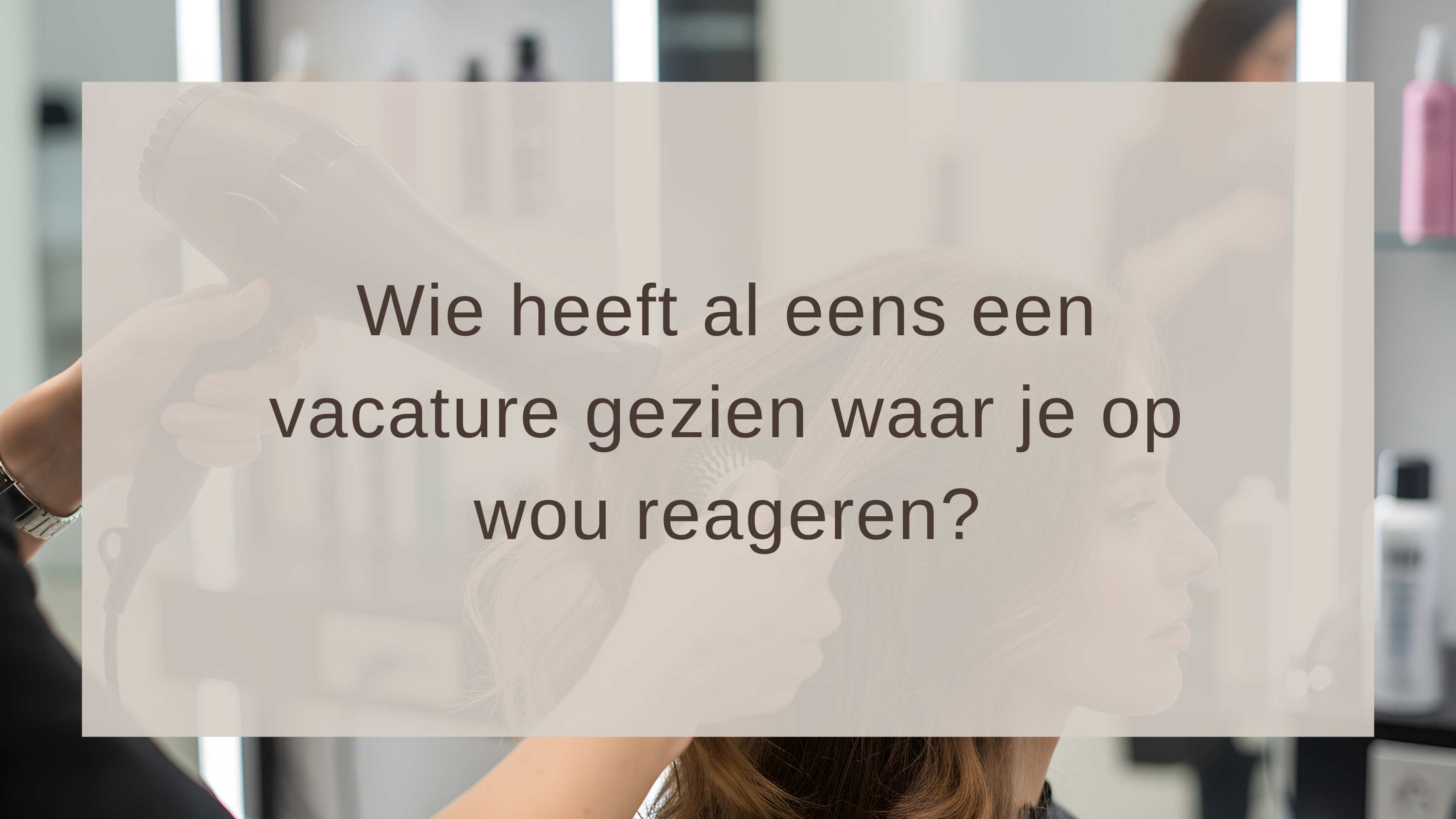

Wie heeft al eens een vacature gezien waar je op wou reageren?